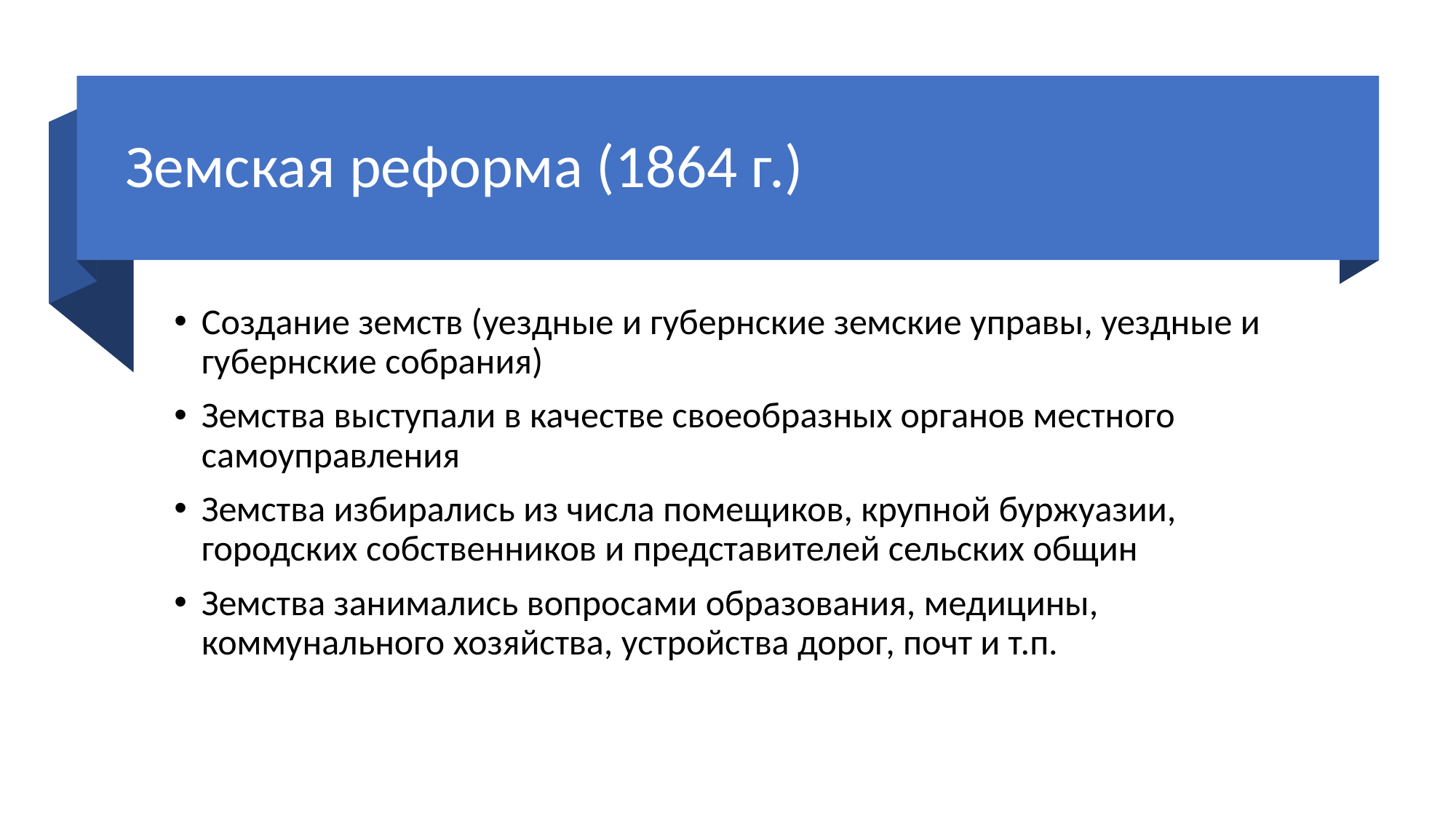

# Земская реформа (1864 г.)

Создание земств (уездные и губернские земские управы, уездные и губернские собрания)
Земства выступали в качестве своеобразных органов местного самоуправления
Земства избирались из числа помещиков, крупной буржуазии, городских собственников и представителей сельских общин
Земства занимались вопросами образования, медицины, коммунального хозяйства, устройства дорог, почт и т.п.